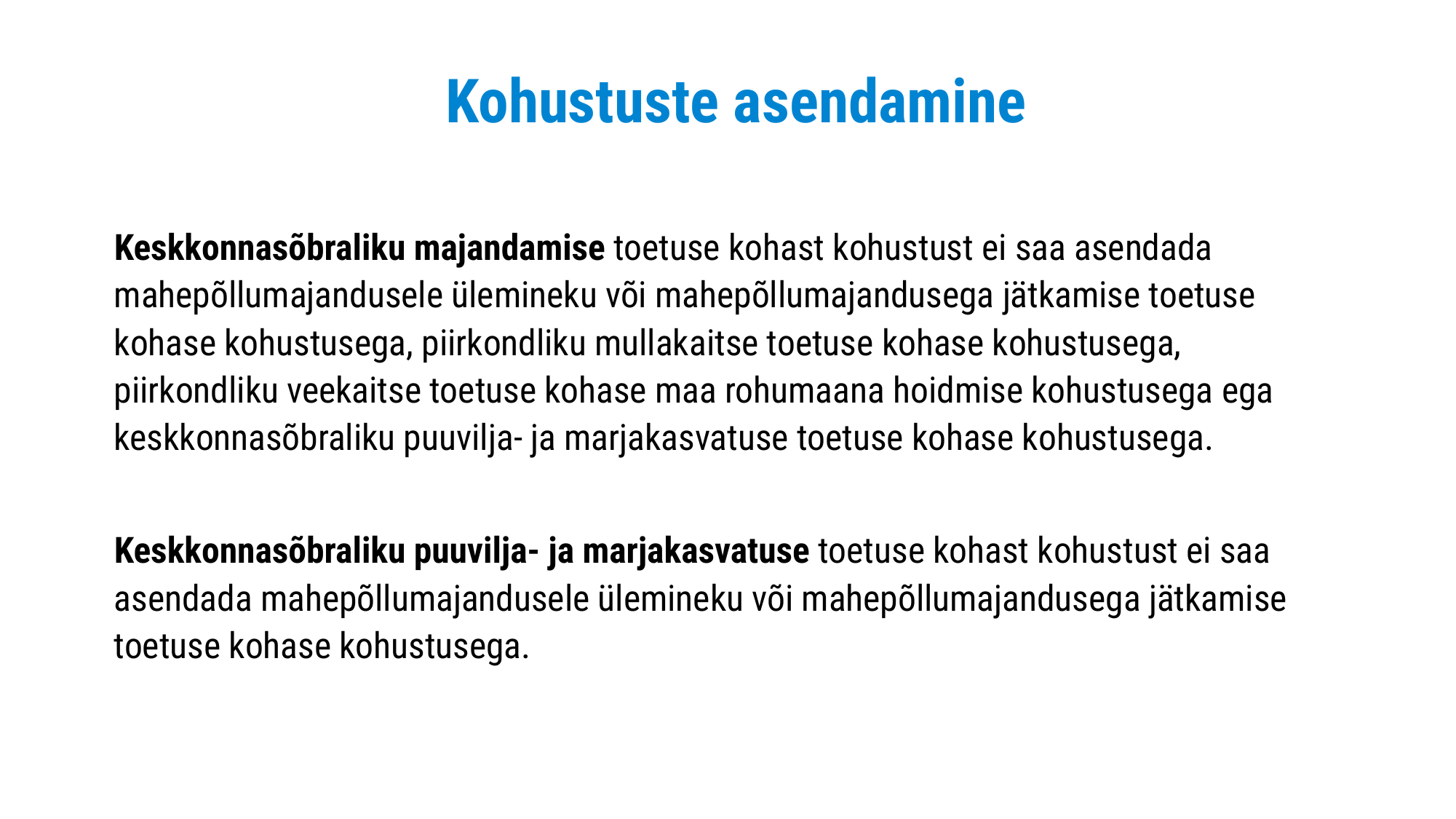

# Kohustuste asendamine
Keskkonnasõbraliku majandamise toetuse kohast kohustust ei saa asendada mahepõllumajandusele ülemineku või mahepõllumajandusega jätkamise toetuse kohase kohustusega, piirkondliku mullakaitse toetuse kohase kohustusega, piirkondliku veekaitse toetuse kohase maa rohumaana hoidmise kohustusega ega keskkonnasõbraliku puuvilja- ja marjakasvatuse toetuse kohase kohustusega.

Keskkonnasõbraliku puuvilja- ja marjakasvatuse toetuse kohast kohustust ei saa asendada mahepõllumajandusele ülemineku või mahepõllumajandusega jätkamise toetuse kohase kohustusega.